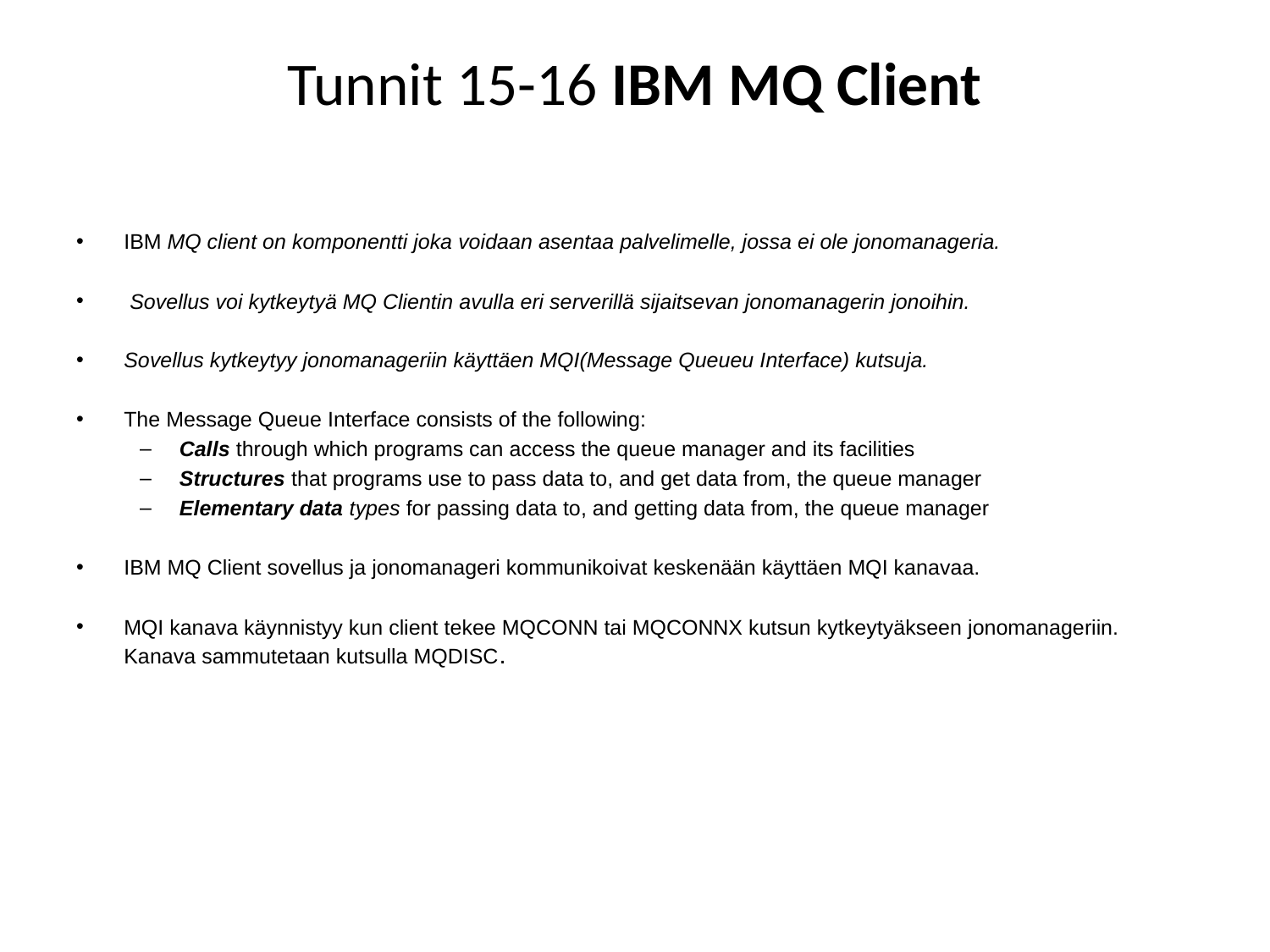

# Tunnit 15-16 IBM MQ Client
IBM MQ client on komponentti joka voidaan asentaa palvelimelle, jossa ei ole jonomanageria.

 Sovellus voi kytkeytyä MQ Clientin avulla eri serverillä sijaitsevan jonomanagerin jonoihin.

Sovellus kytkeytyy jonomanageriin käyttäen MQI(Message Queueu Interface) kutsuja.

The Message Queue Interface consists of the following:
Calls through which programs can access the queue manager and its facilities
Structures that programs use to pass data to, and get data from, the queue manager
Elementary data types for passing data to, and getting data from, the queue manager

IBM MQ Client sovellus ja jonomanageri kommunikoivat keskenään käyttäen MQI kanavaa.

MQI kanava käynnistyy kun client tekee MQCONN tai MQCONNX kutsun kytkeytyäkseen jonomanageriin. Kanava sammutetaan kutsulla MQDISC.